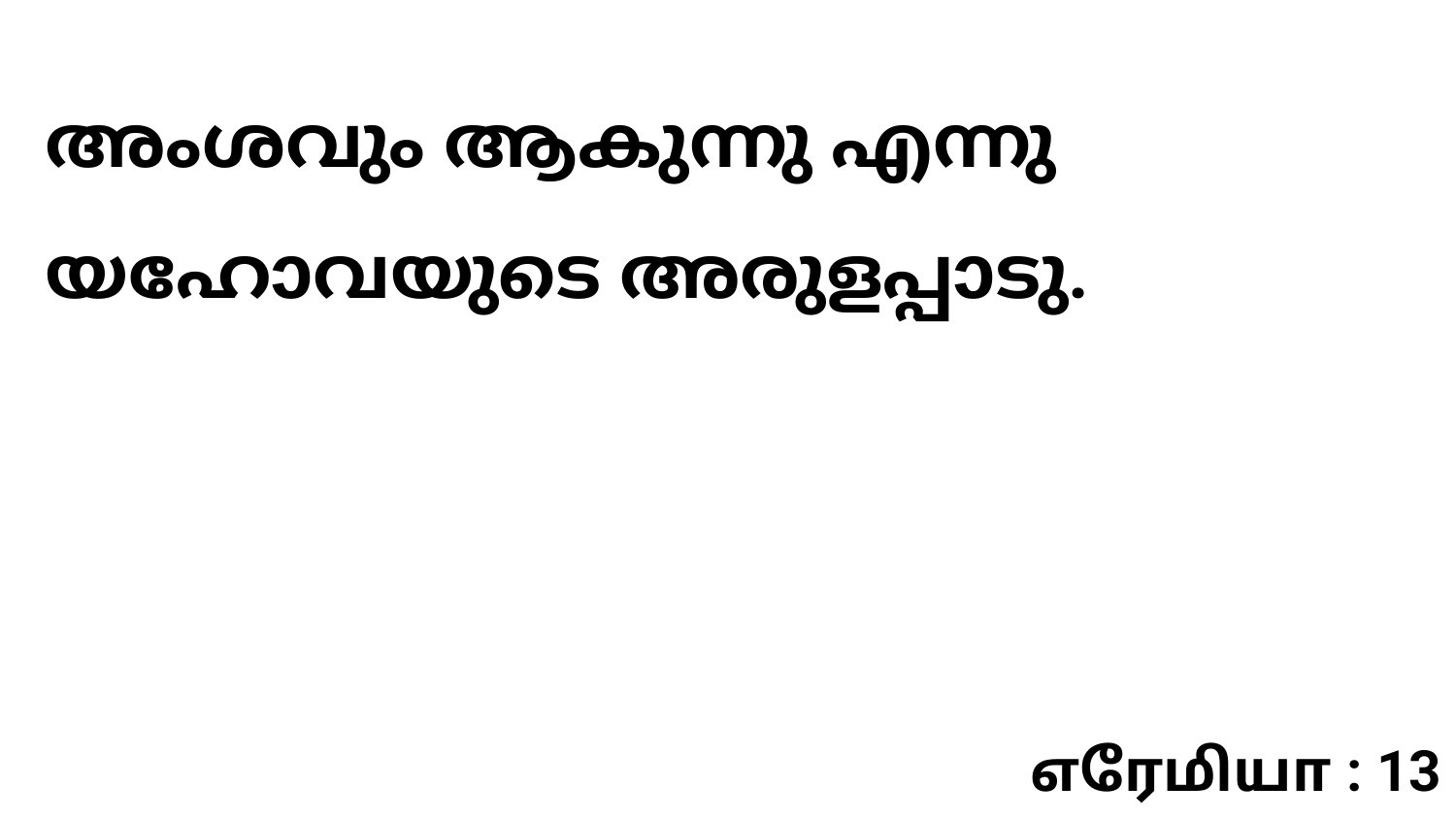

അംശവും ആകുന്നു എന്നു യഹോവയുടെ അരുളപ്പാടു.
எரேமியா : 13